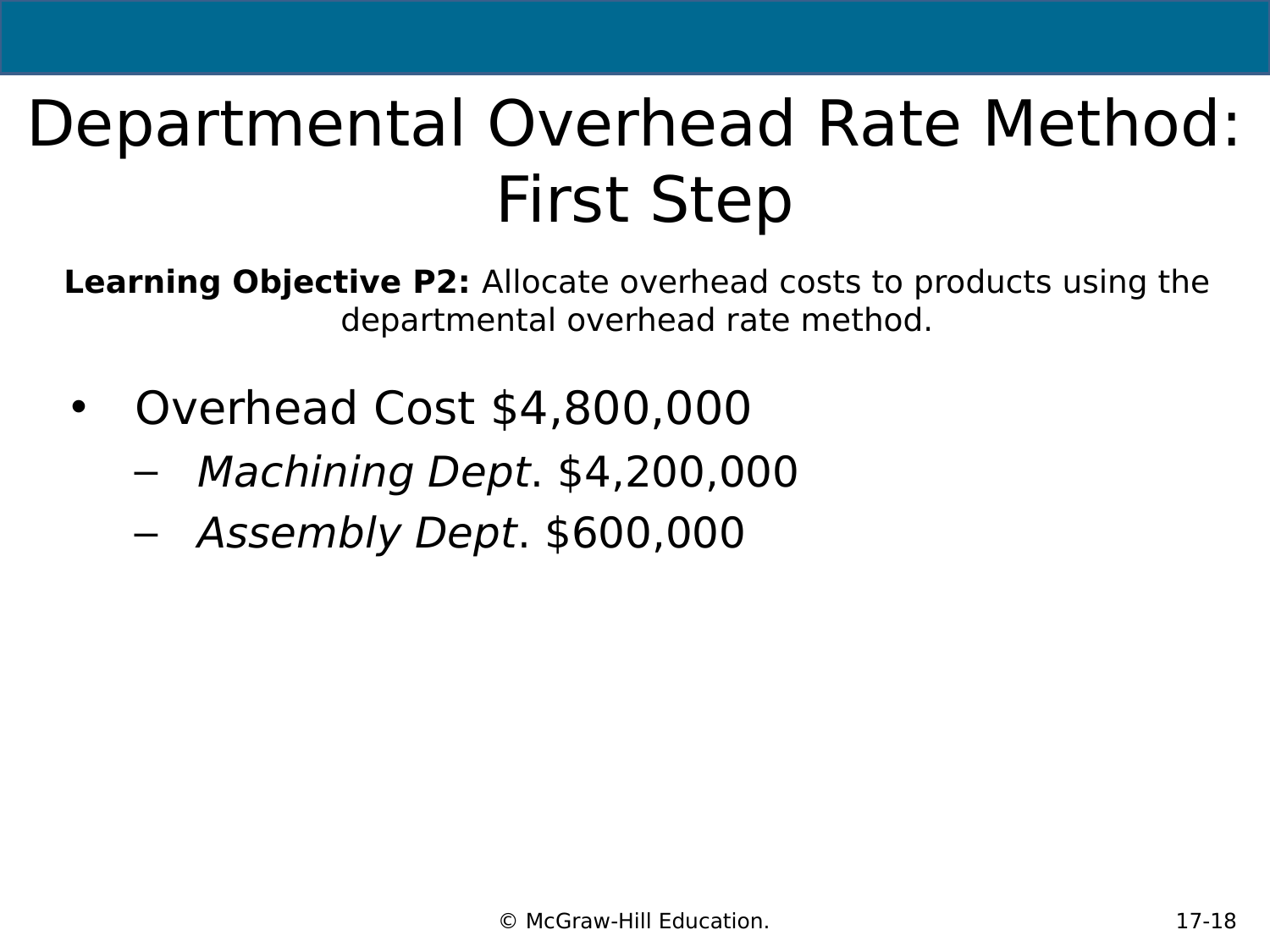

# Departmental Overhead Rate Method:  First Step
Learning Objective P2: Allocate overhead costs to products using the departmental overhead rate method.
Overhead Cost $4,800,000
Machining Dept. $4,200,000
Assembly Dept. $600,000